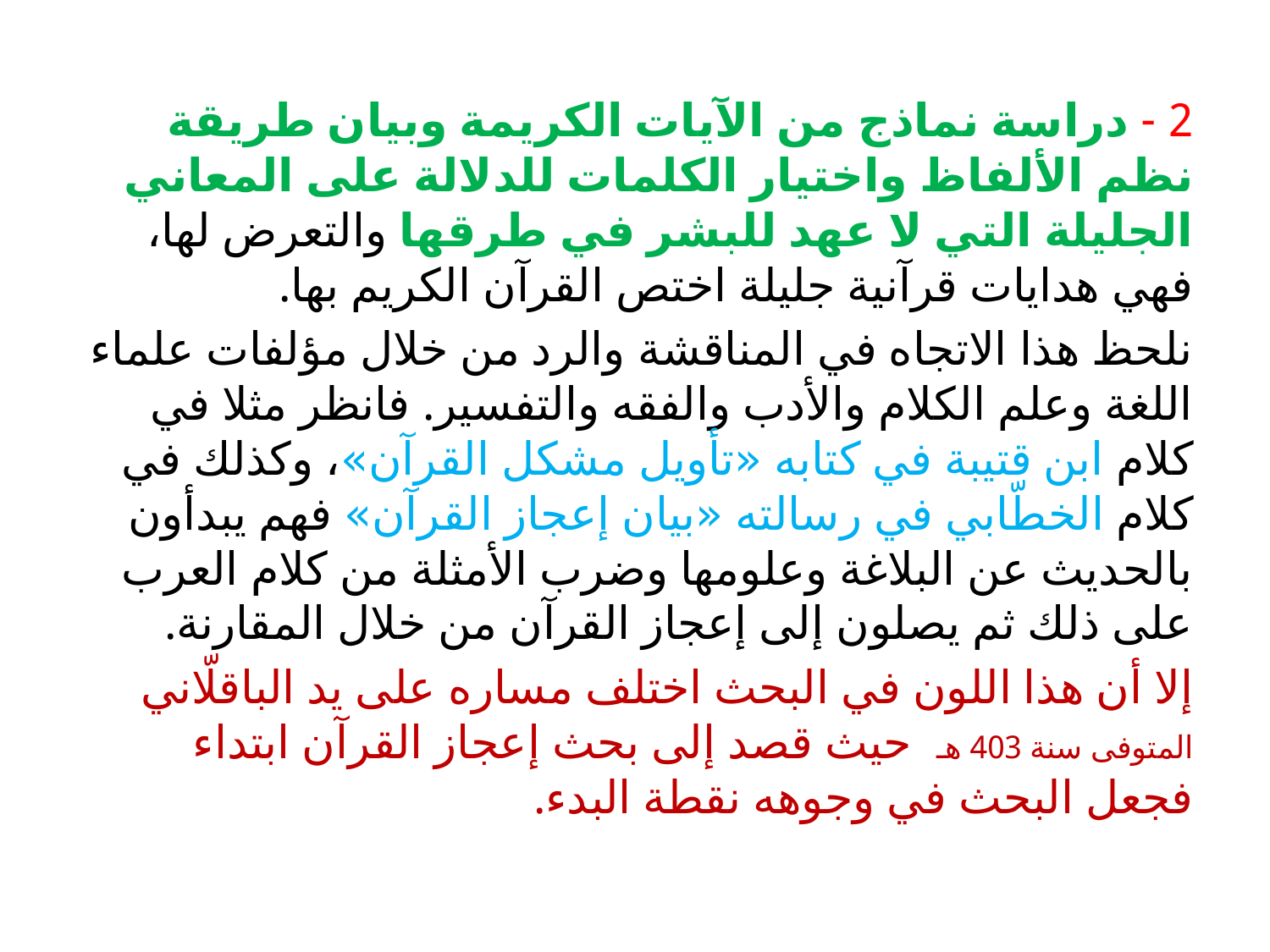

2 - دراسة نماذج من الآيات الكريمة وبيان طريقة نظم الألفاظ واختيار الكلمات للدلالة على المعاني الجليلة التي لا عهد للبشر في طرقها والتعرض لها، فهي هدايات قرآنية جليلة اختص القرآن الكريم بها.
نلحظ هذا الاتجاه في المناقشة والرد من خلال مؤلفات علماء اللغة وعلم الكلام والأدب والفقه والتفسير. فانظر مثلا في كلام ابن قتيبة في كتابه «تأويل مشكل القرآن»، وكذلك في كلام الخطّابي في رسالته «بيان إعجاز القرآن» فهم يبدأون بالحديث عن البلاغة وعلومها وضرب الأمثلة من كلام العرب على ذلك ثم يصلون إلى إعجاز القرآن من خلال المقارنة.
إلا أن هذا اللون في البحث اختلف مساره على يد الباقلّاني المتوفى سنة 403 هـ   حيث قصد إلى بحث إعجاز القرآن ابتداء فجعل البحث في وجوهه نقطة البدء.